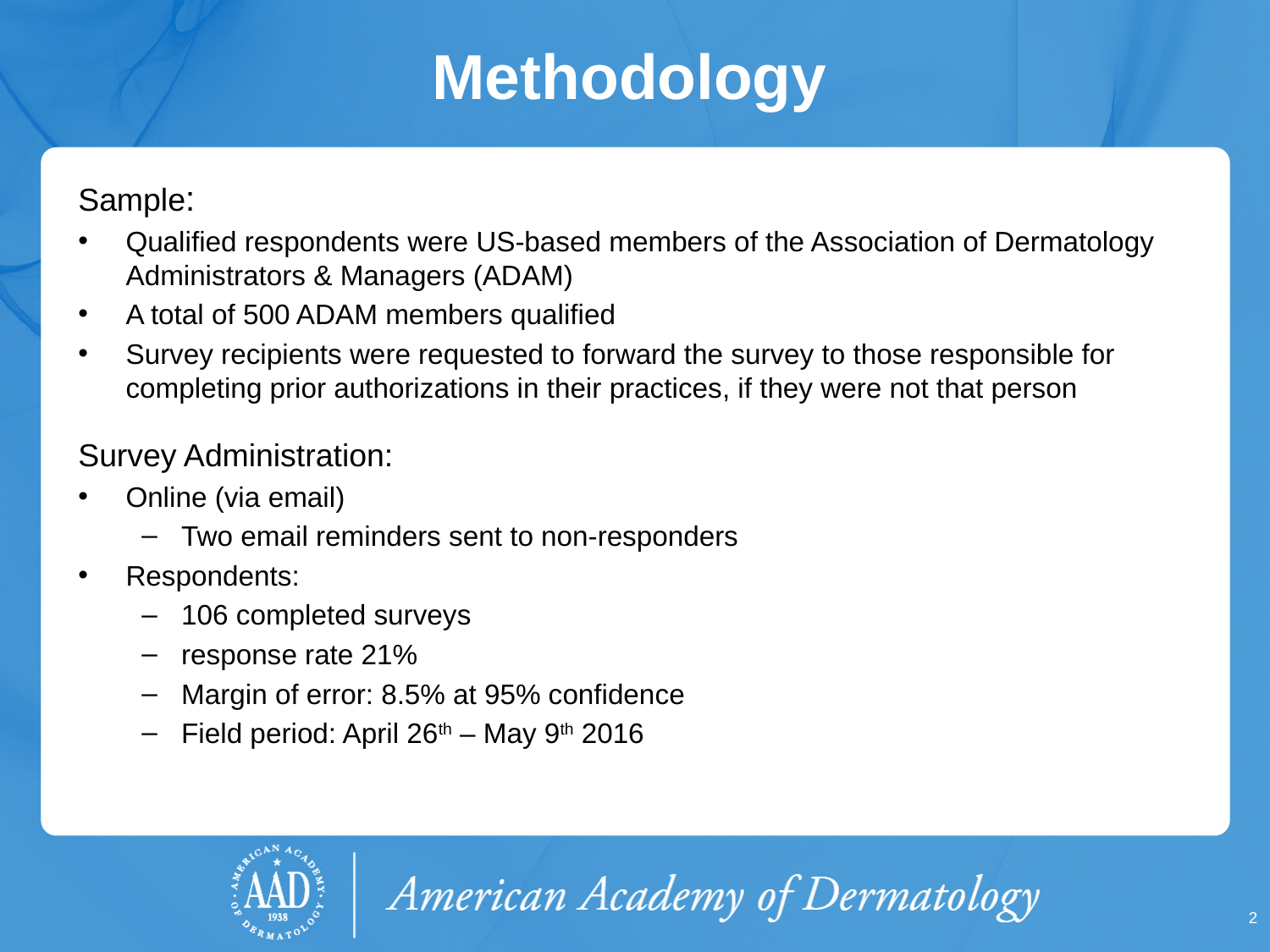

# Methodology
Sample:
Qualified respondents were US-based members of the Association of Dermatology Administrators & Managers (ADAM)
A total of 500 ADAM members qualified
Survey recipients were requested to forward the survey to those responsible for completing prior authorizations in their practices, if they were not that person
Survey Administration:
Online (via email)
Two email reminders sent to non-responders
Respondents:
106 completed surveys
response rate 21%
Margin of error: 8.5% at 95% confidence
Field period: April 26th – May 9th 2016

[unsupported chart]

2